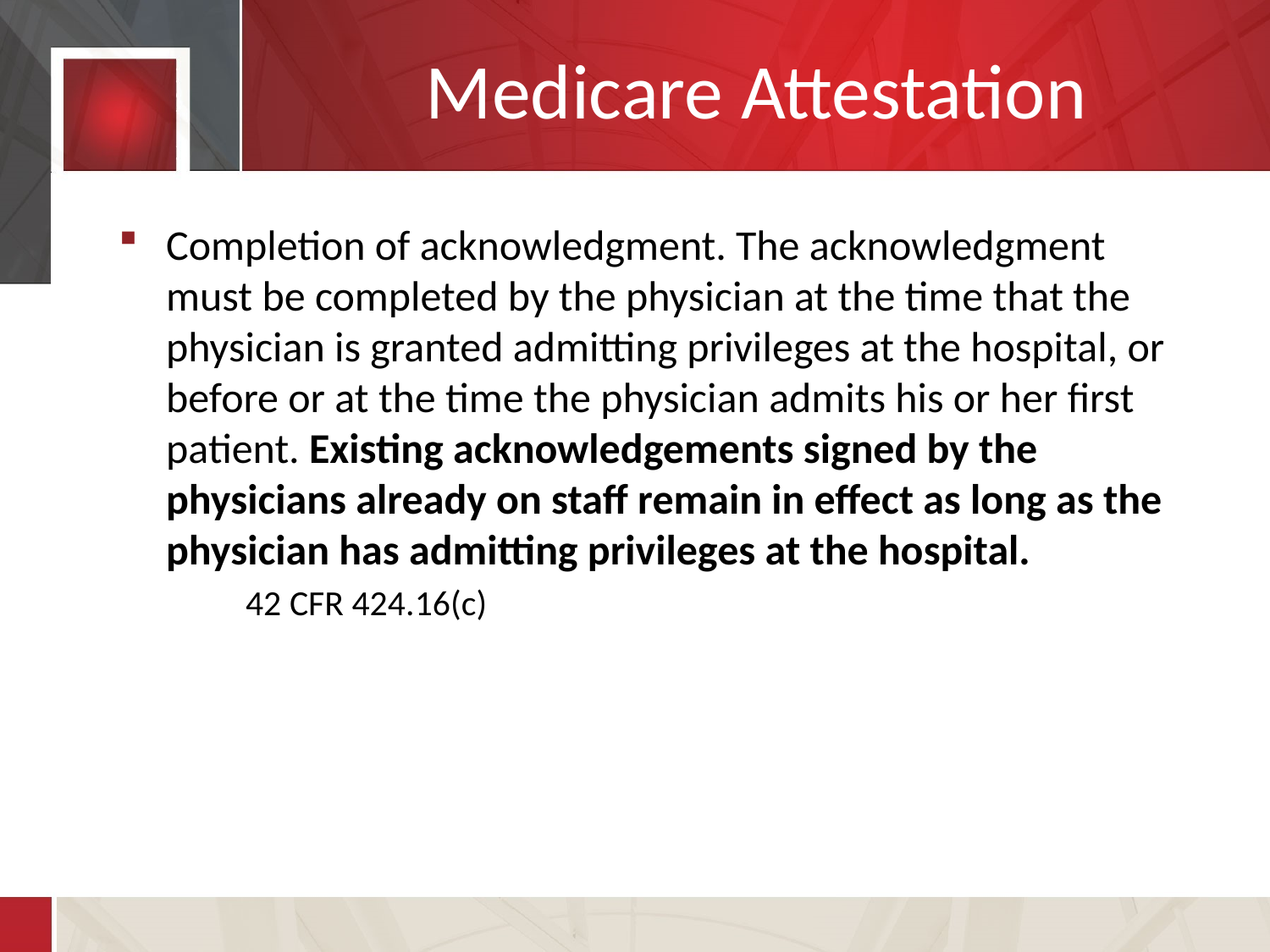

# Medicare Attestation
Completion of acknowledgment. The acknowledgment must be completed by the physician at the time that the physician is granted admitting privileges at the hospital, or before or at the time the physician admits his or her first patient. Existing acknowledgements signed by the physicians already on staff remain in effect as long as the physician has admitting privileges at the hospital.
42 CFR 424.16(c)